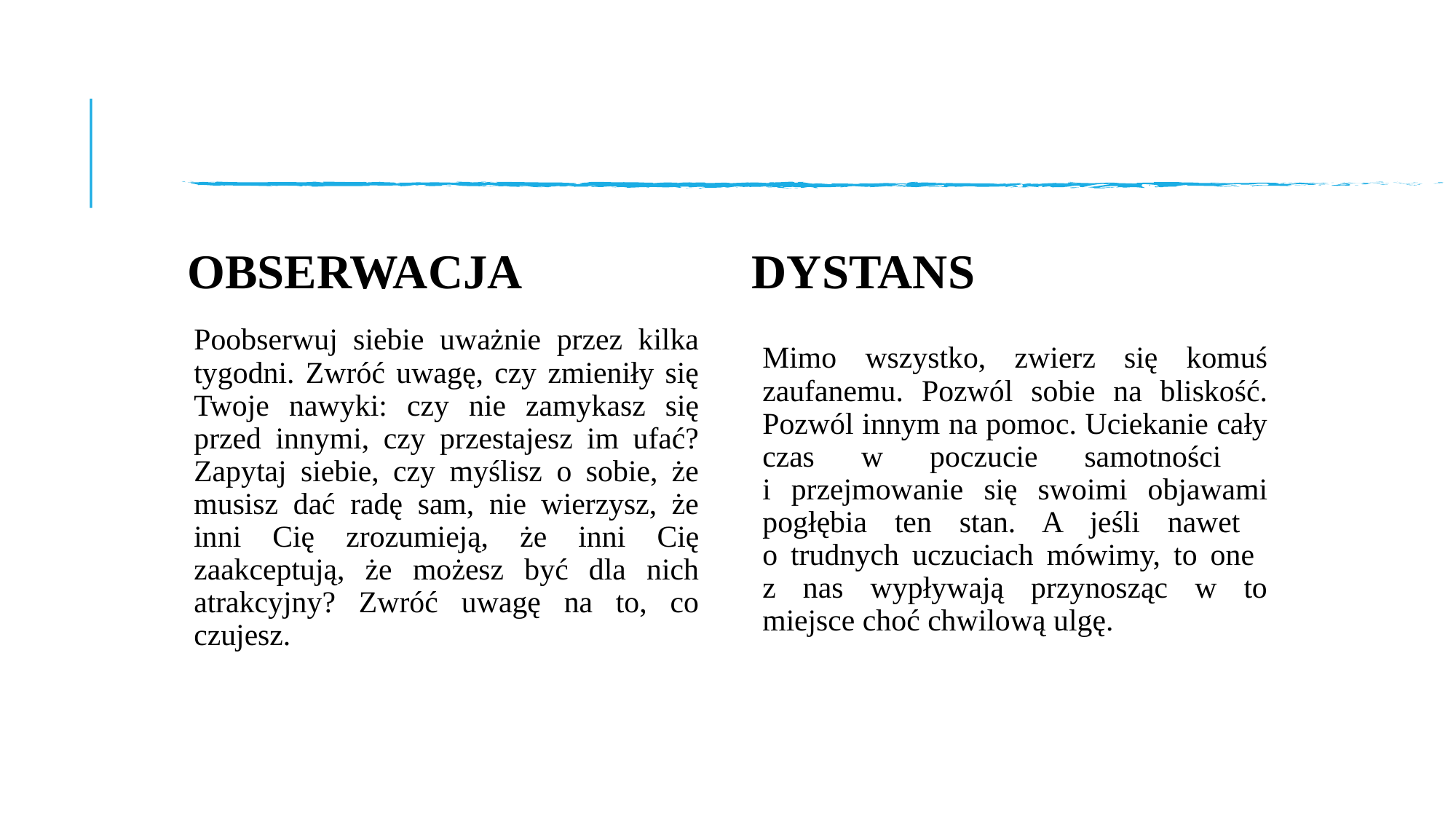

# OBSERWACJA
DYSTANS
Poobserwuj siebie uważnie przez kilka tygodni. Zwróć uwagę, czy zmieniły się Twoje nawyki: czy nie zamykasz się przed innymi, czy przestajesz im ufać? Zapytaj siebie, czy myślisz o sobie, że musisz dać radę sam, nie wierzysz, że inni Cię zrozumieją, że inni Cię zaakceptują, że możesz być dla nich atrakcyjny? Zwróć uwagę na to, co czujesz.
Mimo wszystko, zwierz się komuś zaufanemu. Pozwól sobie na bliskość. Pozwól innym na pomoc. Uciekanie cały czas w poczucie samotności
i przejmowanie się swoimi objawami pogłębia ten stan. A jeśli nawet
o trudnych uczuciach mówimy, to one
z nas wypływają przynosząc w to miejsce choć chwilową ulgę.